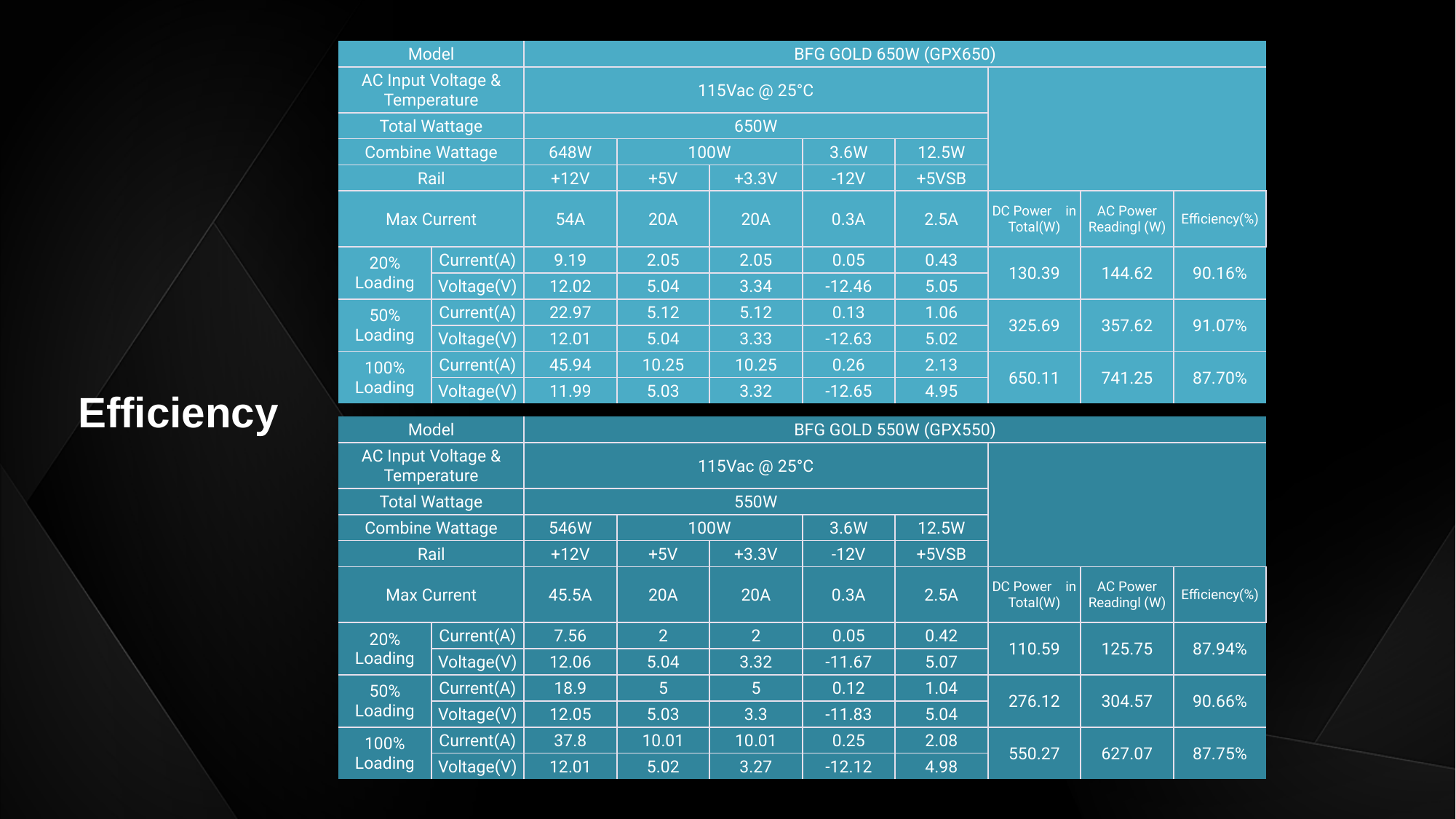

| Model |  | BFG GOLD 650W (GPX650) |  |  |  |  |  |  |  |
| --- | --- | --- | --- | --- | --- | --- | --- | --- | --- |
| AC Input Voltage & Temperature |  | 115Vac @ 25°C |  |  |  |  |  |  |  |
| Total Wattage |  | 650W |  |  |  |  |  |  |  |
| Combine Wattage |  | 648W | 100W |  | 3.6W | 12.5W |  |  |  |
| Rail |  | +12V | +5V | +3.3V | -12V | +5VSB |  |  |  |
| Max Current |  | 54A | 20A | 20A | 0.3A | 2.5A | DC Power in Total(W) | AC Power Readingl (W) | Efficiency(%) |
| 20% Loading | Current(A) | 9.19 | 2.05 | 2.05 | 0.05 | 0.43 | 130.39 | 144.62 | 90.16% |
|  | Voltage(V) | 12.02 | 5.04 | 3.34 | -12.46 | 5.05 |  |  |  |
| 50% Loading | Current(A) | 22.97 | 5.12 | 5.12 | 0.13 | 1.06 | 325.69 | 357.62 | 91.07% |
|  | Voltage(V) | 12.01 | 5.04 | 3.33 | -12.63 | 5.02 |  |  |  |
| 100% Loading | Current(A) | 45.94 | 10.25 | 10.25 | 0.26 | 2.13 | 650.11 | 741.25 | 87.70% |
|  | Voltage(V) | 11.99 | 5.03 | 3.32 | -12.65 | 4.95 |  |  |  |
Efficiency
| Model |  | BFG GOLD 550W (GPX550) |  |  |  |  |  |  |  |
| --- | --- | --- | --- | --- | --- | --- | --- | --- | --- |
| AC Input Voltage & Temperature |  | 115Vac @ 25°C |  |  |  |  |  |  |  |
| Total Wattage |  | 550W |  |  |  |  |  |  |  |
| Combine Wattage |  | 546W | 100W |  | 3.6W | 12.5W |  |  |  |
| Rail |  | +12V | +5V | +3.3V | -12V | +5VSB |  |  |  |
| Max Current |  | 45.5A | 20A | 20A | 0.3A | 2.5A | DC Power in Total(W) | AC Power Readingl (W) | Efficiency(%) |
| 20% Loading | Current(A) | 7.56 | 2 | 2 | 0.05 | 0.42 | 110.59 | 125.75 | 87.94% |
|  | Voltage(V) | 12.06 | 5.04 | 3.32 | -11.67 | 5.07 |  |  |  |
| 50% Loading | Current(A) | 18.9 | 5 | 5 | 0.12 | 1.04 | 276.12 | 304.57 | 90.66% |
|  | Voltage(V) | 12.05 | 5.03 | 3.3 | -11.83 | 5.04 |  |  |  |
| 100% Loading | Current(A) | 37.8 | 10.01 | 10.01 | 0.25 | 2.08 | 550.27 | 627.07 | 87.75% |
|  | Voltage(V) | 12.01 | 5.02 | 3.27 | -12.12 | 4.98 |  |  |  |